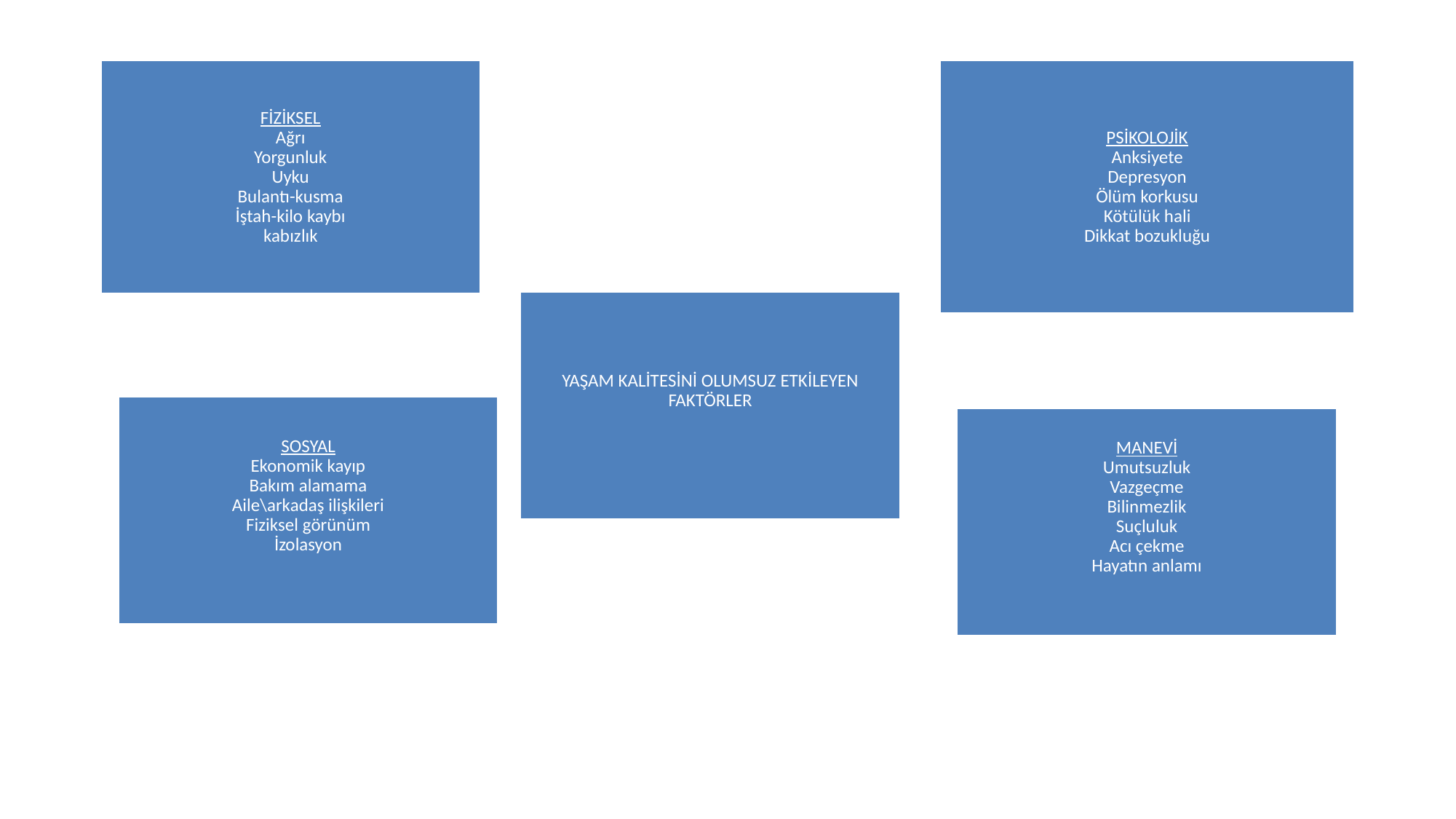

FİZİKSEL
Ağrı
Yorgunluk
Uyku
Bulantı-kusma
İştah-kilo kaybı
kabızlık
PSİKOLOJİK
Anksiyete
Depresyon
Ölüm korkusu
Kötülük hali
Dikkat bozukluğu
YAŞAM KALİTESİNİ OLUMSUZ ETKİLEYEN FAKTÖRLER

SOSYAL
Ekonomik kayıp
Bakım alamama
Aile\arkadaş ilişkileri
Fiziksel görünüm
İzolasyon

MANEVİ
Umutsuzluk
Vazgeçme
Bilinmezlik
Suçluluk
Acı çekme
Hayatın anlamı